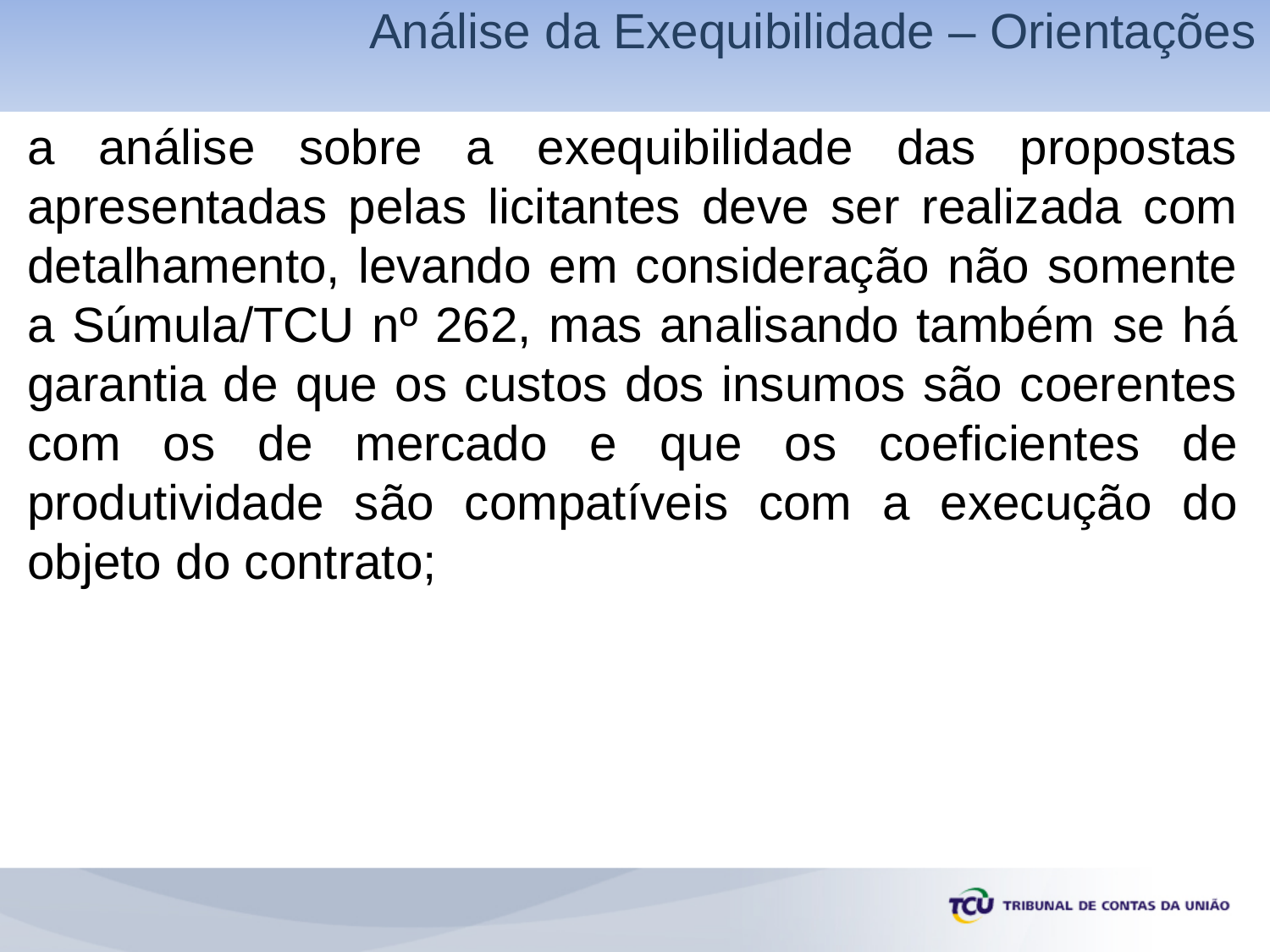

Análise da Exequibilidade – Orientações

Pesquisa de preços - Estimativas

a análise sobre a exequibilidade das propostas apresentadas pelas licitantes deve ser realizada com detalhamento, levando em consideração não somente a Súmula/TCU nº 262, mas analisando também se há garantia de que os custos dos insumos são coerentes com os de mercado e que os coeficientes de produtividade são compatíveis com a execução do objeto do contrato;